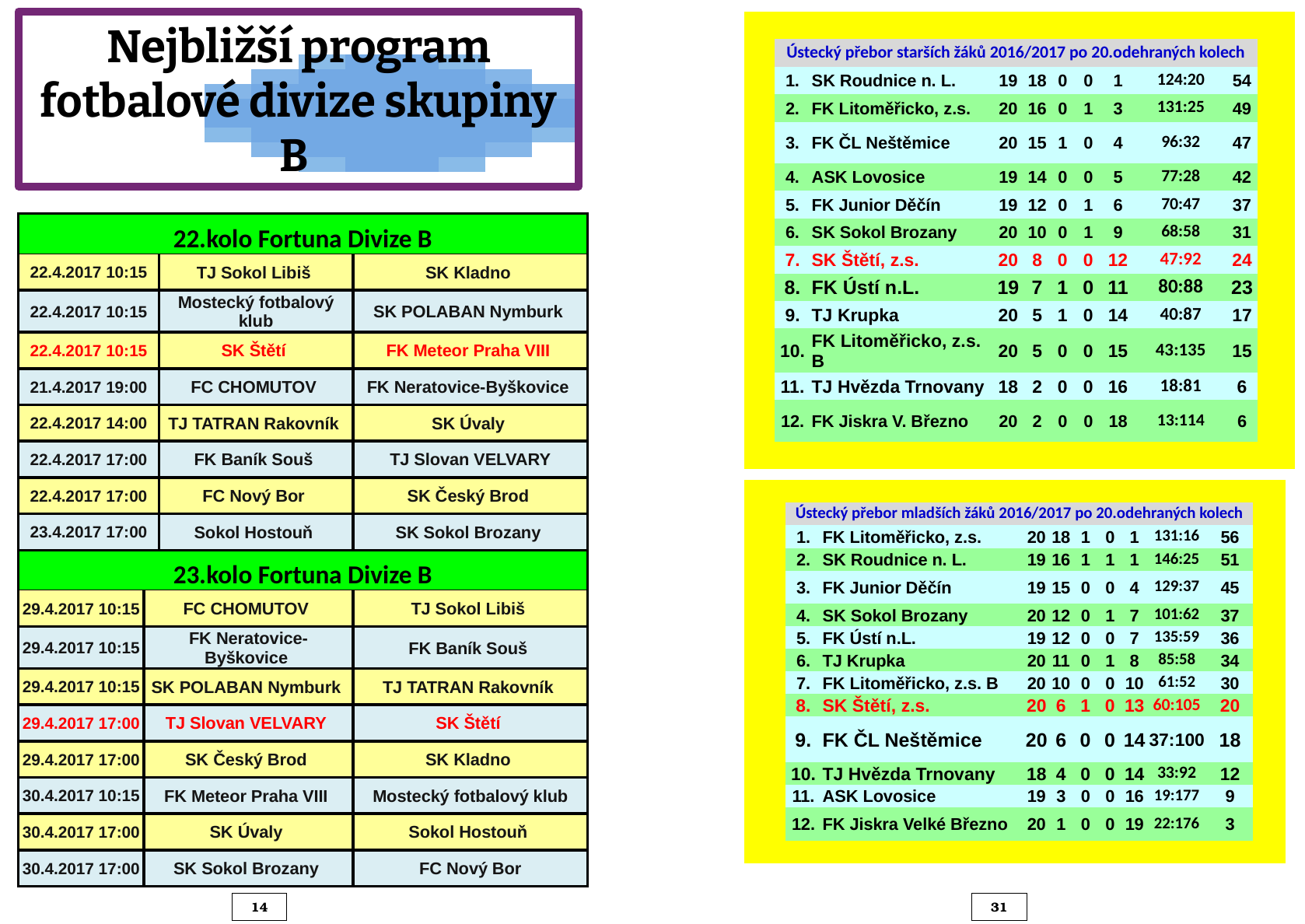

Nejbližší program fotbalové divize skupiny B
|  |  |  |  |  |  |  |  |  |  |  |
| --- | --- | --- | --- | --- | --- | --- | --- | --- | --- | --- |
|  | Ústecký přebor starších žáků 2016/2017 po 20.odehraných kolech |  |  |  |  |  |  |  |  |  |
|  | 1. | SK Roudnice n. L. | 19 | 18 | 0 | 0 | 1 | 124:20 | 54 |  |
|  | 2. | FK Litoměřicko, z.s. | 20 | 16 | 0 | 1 | 3 | 131:25 | 49 |  |
|  | 3. | FK ČL Neštěmice | 20 | 15 | 1 | 0 | 4 | 96:32 | 47 |  |
|  | 4. | ASK Lovosice | 19 | 14 | 0 | 0 | 5 | 77:28 | 42 |  |
|  | 5. | FK Junior Děčín | 19 | 12 | 0 | 1 | 6 | 70:47 | 37 |  |
|  | 6. | SK Sokol Brozany | 20 | 10 | 0 | 1 | 9 | 68:58 | 31 |  |
|  | 7. | SK Štětí, z.s. | 20 | 8 | 0 | 0 | 12 | 47:92 | 24 |  |
|  | 8. | FK Ústí n.L. | 19 | 7 | 1 | 0 | 11 | 80:88 | 23 |  |
|  | 9. | TJ Krupka | 20 | 5 | 1 | 0 | 14 | 40:87 | 17 |  |
|  | 10. | FK Litoměřicko, z.s. B | 20 | 5 | 0 | 0 | 15 | 43:135 | 15 |  |
|  | 11. | TJ Hvězda Trnovany | 18 | 2 | 0 | 0 | 16 | 18:81 | 6 |  |
|  | 12. | FK Jiskra V. Březno | 20 | 2 | 0 | 0 | 18 | 13:114 | 6 |  |
|  |  |  |  |  |  |  |  |  |  |  |
| 22.kolo Fortuna Divize B |  |  |  |
| --- | --- | --- | --- |
| 22.4.2017 10:15 |  | TJ Sokol Libiš | SK Kladno |
| 22.4.2017 10:15 |  | Mostecký fotbalový klub | SK POLABAN Nymburk |
| 22.4.2017 10:15 |  | SK Štětí | FK Meteor Praha VIII |
| 21.4.2017 19:00 |  | FC CHOMUTOV | FK Neratovice-Byškovice |
| 22.4.2017 14:00 |  | TJ TATRAN Rakovník | SK Úvaly |
| 22.4.2017 17:00 |  | FK Baník Souš | TJ Slovan VELVARY |
| 22.4.2017 17:00 |  | FC Nový Bor | SK Český Brod |
| 23.4.2017 17:00 |  | Sokol Hostouň | SK Sokol Brozany |
| 23.kolo Fortuna Divize B |  |  |  |
| 29.4.2017 10:15 | FC CHOMUTOV |  | TJ Sokol Libiš |
| 29.4.2017 10:15 | FK Neratovice-Byškovice |  | FK Baník Souš |
| 29.4.2017 10:15 | SK POLABAN Nymburk |  | TJ TATRAN Rakovník |
| 29.4.2017 17:00 | TJ Slovan VELVARY |  | SK Štětí |
| 29.4.2017 17:00 | SK Český Brod |  | SK Kladno |
| 30.4.2017 10:15 | FK Meteor Praha VIII |  | Mostecký fotbalový klub |
| 30.4.2017 17:00 | SK Úvaly |  | Sokol Hostouň |
| 30.4.2017 17:00 | SK Sokol Brozany |  | FC Nový Bor |
|  |  |  |  |  |  |  |  |  |  |  |
| --- | --- | --- | --- | --- | --- | --- | --- | --- | --- | --- |
|  | Ústecký přebor mladších žáků 2016/2017 po 20.odehraných kolech |  |  |  |  |  |  |  |  |  |
|  | 1. | FK Litoměřicko, z.s. | 20 | 18 | 1 | 0 | 1 | 131:16 | 56 |  |
|  | 2. | SK Roudnice n. L. | 19 | 16 | 1 | 1 | 1 | 146:25 | 51 |  |
|  | 3. | FK Junior Děčín | 19 | 15 | 0 | 0 | 4 | 129:37 | 45 |  |
|  | 4. | SK Sokol Brozany | 20 | 12 | 0 | 1 | 7 | 101:62 | 37 |  |
|  | 5. | FK Ústí n.L. | 19 | 12 | 0 | 0 | 7 | 135:59 | 36 |  |
|  | 6. | TJ Krupka | 20 | 11 | 0 | 1 | 8 | 85:58 | 34 |  |
|  | 7. | FK Litoměřicko, z.s. B | 20 | 10 | 0 | 0 | 10 | 61:52 | 30 |  |
|  | 8. | SK Štětí, z.s. | 20 | 6 | 1 | 0 | 13 | 60:105 | 20 |  |
|  | 9. | FK ČL Neštěmice | 20 | 6 | 0 | 0 | 14 | 37:100 | 18 |  |
|  | 10. | TJ Hvězda Trnovany | 18 | 4 | 0 | 0 | 14 | 33:92 | 12 |  |
|  | 11. | ASK Lovosice | 19 | 3 | 0 | 0 | 16 | 19:177 | 9 |  |
|  | 12. | FK Jiskra Velké Březno | 20 | 1 | 0 | 0 | 19 | 22:176 | 3 |  |
|  |  |  |  |  |  |  |  |  |  |  |
14
31